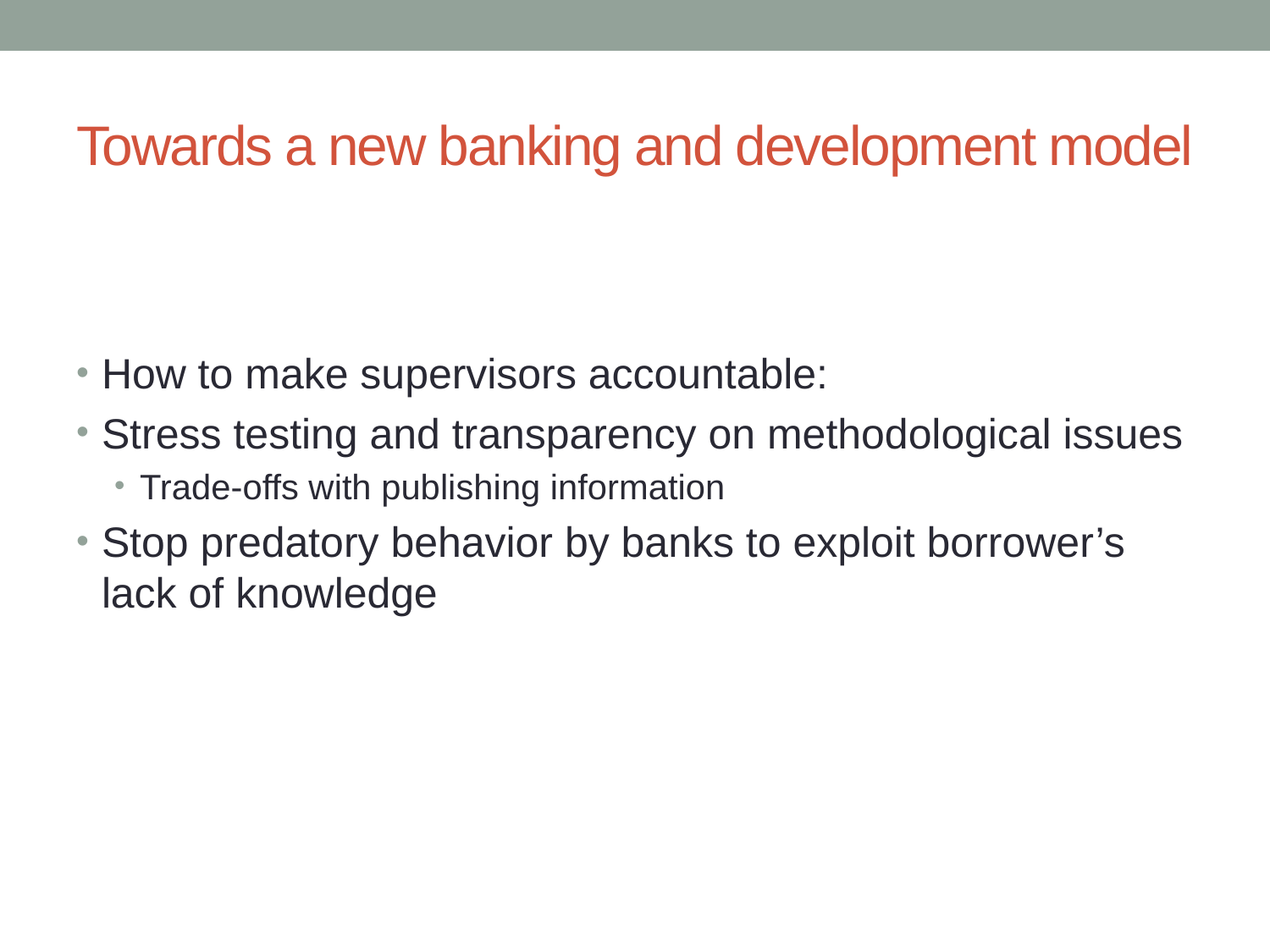

# Towards a new banking and development model

How to make supervisors accountable:
Stress testing and transparency on methodological issues
Trade-offs with publishing information
Stop predatory behavior by banks to exploit borrower’s lack of knowledge